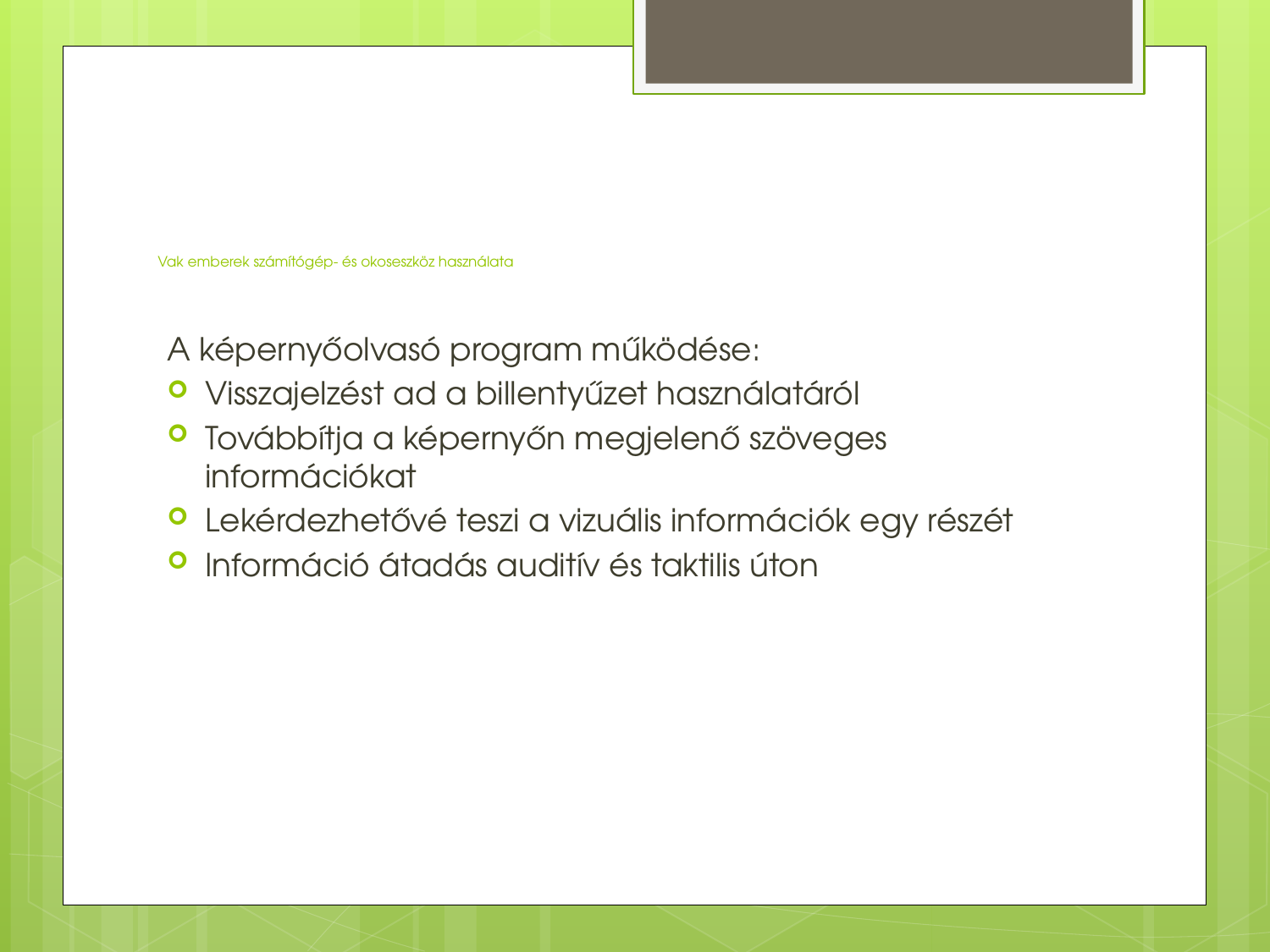

# Vak emberek számítógép- és okoseszköz használata
A képernyőolvasó program működése:
Visszajelzést ad a billentyűzet használatáról
Továbbítja a képernyőn megjelenő szöveges információkat
Lekérdezhetővé teszi a vizuális információk egy részét
Információ átadás auditív és taktilis úton